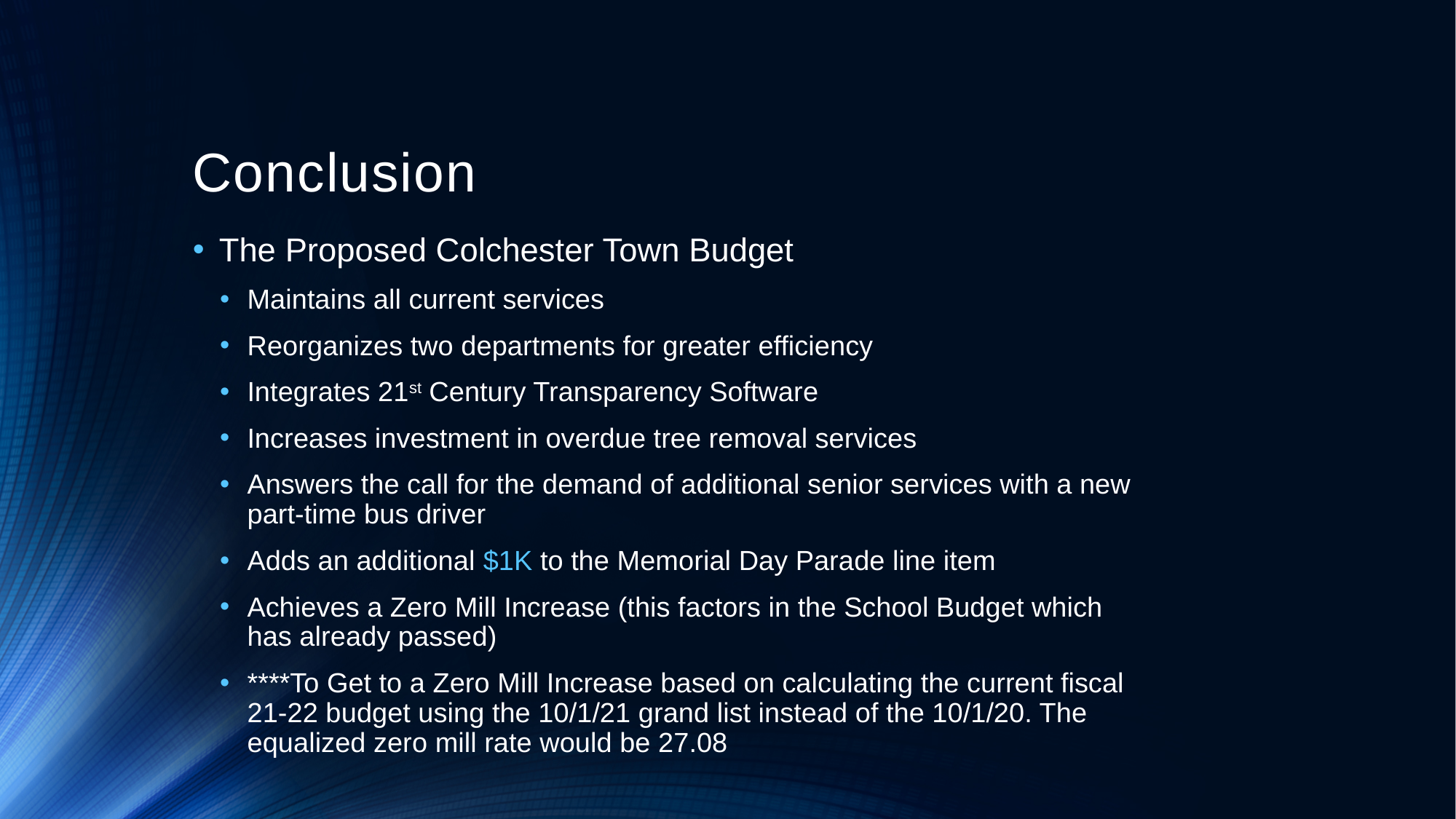

# Conclusion
The Proposed Colchester Town Budget
Maintains all current services
Reorganizes two departments for greater efficiency
Integrates 21st Century Transparency Software
Increases investment in overdue tree removal services
Answers the call for the demand of additional senior services with a new part-time bus driver
Adds an additional $1K to the Memorial Day Parade line item
Achieves a Zero Mill Increase (this factors in the School Budget which has already passed)
****To Get to a Zero Mill Increase based on calculating the current fiscal 21-22 budget using the 10/1/21 grand list instead of the 10/1/20. The equalized zero mill rate would be 27.08